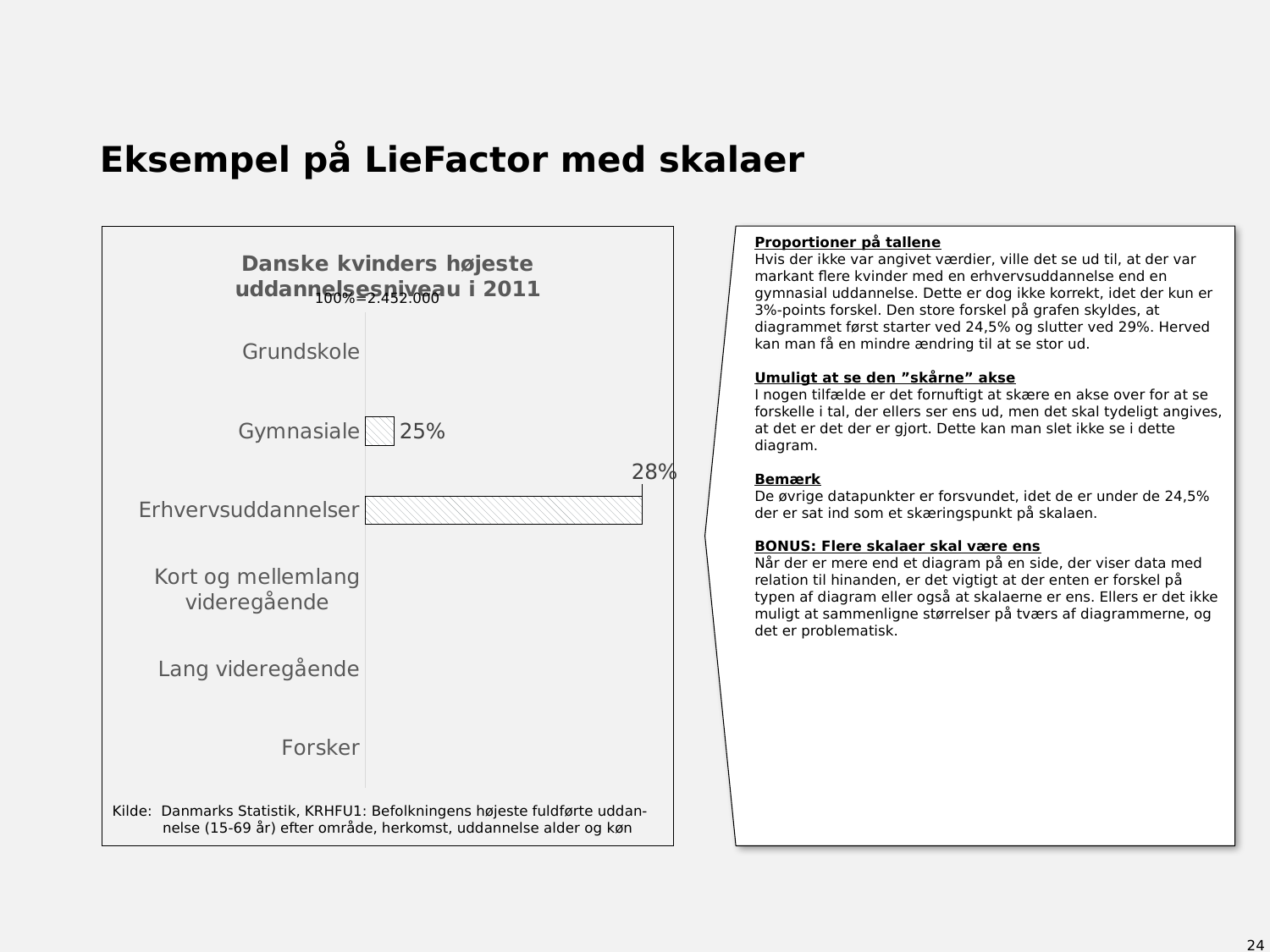

# Eksempel på LieFactor med skalaer

### Chart: Danske kvinders højeste uddannelsesniveau i 2011

| Category | Kvinder |
|---|---|
| Grundskole | 0.24400000000000013 |
| Gymnasiale | 0.24900000000000014 |
| Erhvervsuddannelser | 0.2830000000000001 |
| Kort og mellemlang videregående | 0.16 |
| Lang videregående | 0.05900000000000004 |
| Forsker | 0.004000000000000004 |
100%=2.452.000
Kilde:  Danmarks Statistik, KRHFU1: Befolkningens højeste fuldførte uddan-nelse (15-69 år) efter område, herkomst, uddannelse alder og køn
Proportioner på tallene
Hvis der ikke var angivet værdier, ville det se ud til, at der var markant flere kvinder med en erhvervsuddannelse end en gymnasial uddannelse. Dette er dog ikke korrekt, idet der kun er 3%-points forskel. Den store forskel på grafen skyldes, at diagrammet først starter ved 24,5% og slutter ved 29%. Herved kan man få en mindre ændring til at se stor ud.

Umuligt at se den ”skårne” akse
I nogen tilfælde er det fornuftigt at skære en akse over for at se forskelle i tal, der ellers ser ens ud, men det skal tydeligt angives, at det er det der er gjort. Dette kan man slet ikke se i dette diagram.

Bemærk
De øvrige datapunkter er forsvundet, idet de er under de 24,5% der er sat ind som et skæringspunkt på skalaen.

BONUS: Flere skalaer skal være ens
Når der er mere end et diagram på en side, der viser data med relation til hinanden, er det vigtigt at der enten er forskel på typen af diagram eller også at skalaerne er ens. Ellers er det ikke muligt at sammenligne størrelser på tværs af diagrammerne, og det er problematisk.
24